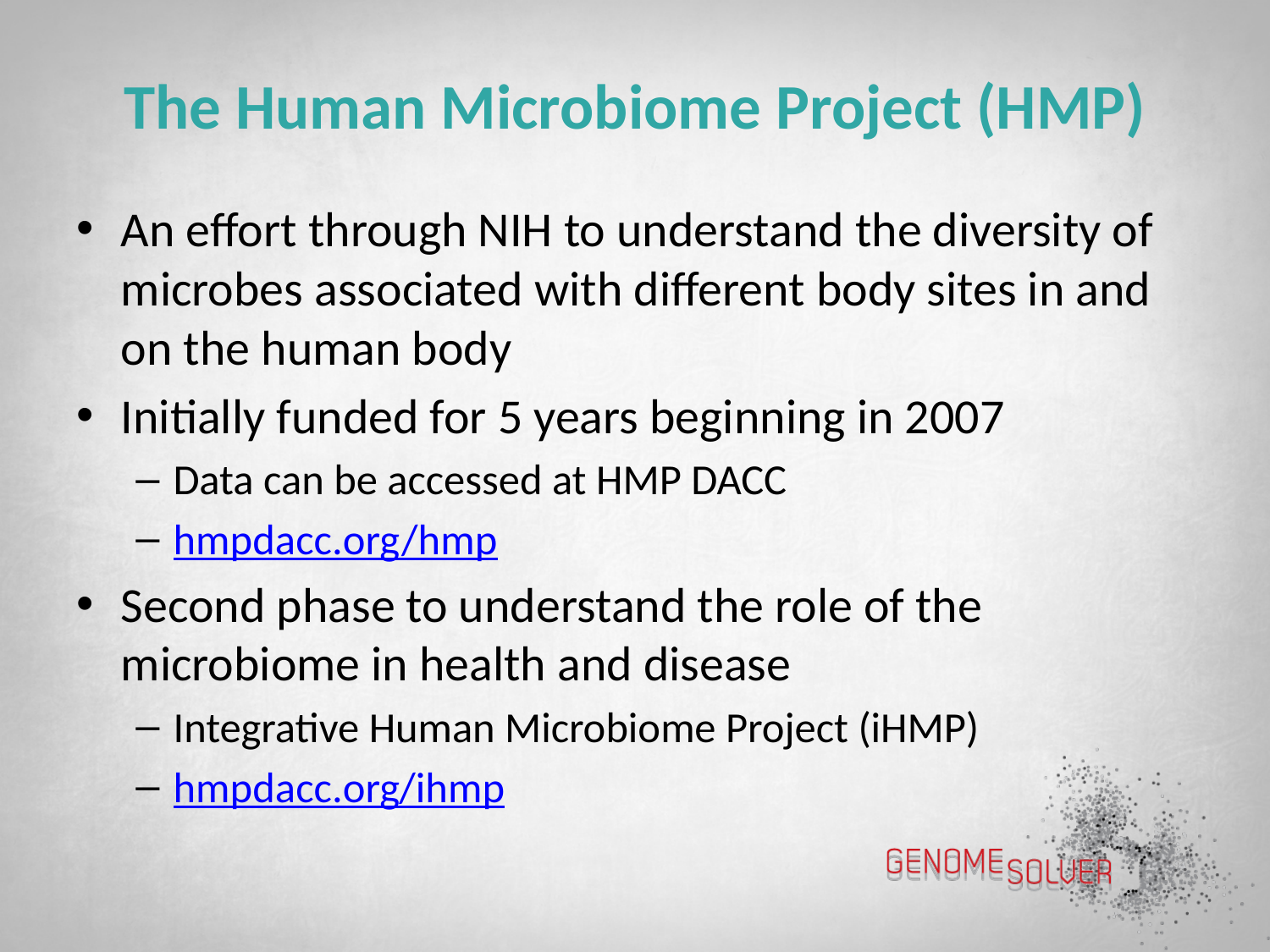

# The Human Microbiome Project (HMP)
An effort through NIH to understand the diversity of microbes associated with different body sites in and on the human body
Initially funded for 5 years beginning in 2007
Data can be accessed at HMP DACC
hmpdacc.org/hmp
Second phase to understand the role of the microbiome in health and disease
Integrative Human Microbiome Project (iHMP)
hmpdacc.org/ihmp